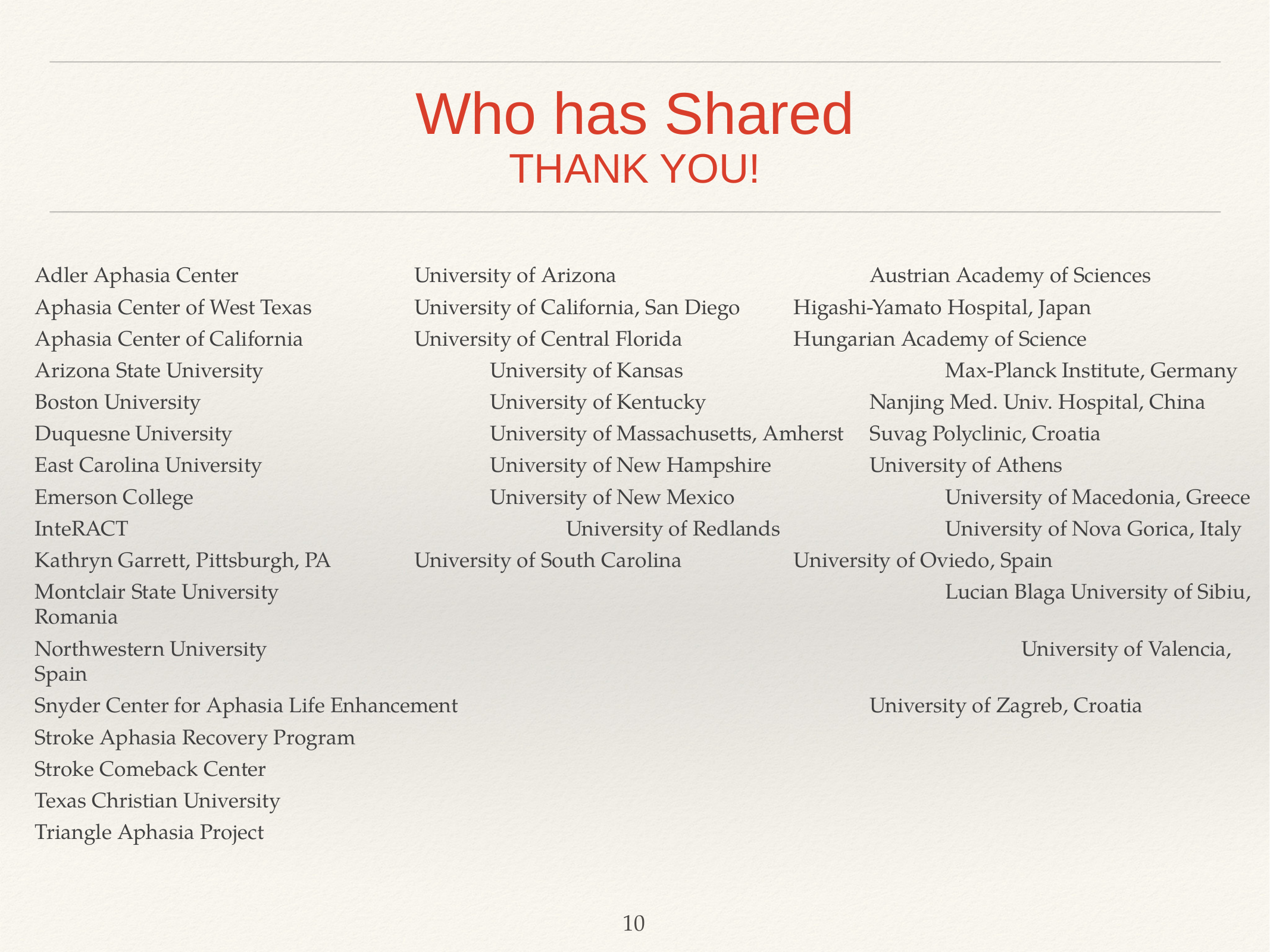

# Who has Shared THANK YOU!
Adler Aphasia Center			University of Arizona				Austrian Academy of Sciences
Aphasia Center of West Texas		University of California, San Diego	Higashi-Yamato Hospital, Japan
Aphasia Center of California		University of Central Florida		Hungarian Academy of Science
Arizona State University			University of Kansas				Max-Planck Institute, Germany
Boston University				University of Kentucky			Nanjing Med. Univ. Hospital, China
Duquesne University				University of Massachusetts, Amherst 	Suvag Polyclinic, Croatia
East Carolina University			University of New Hampshire		University of Athens
Emerson College				University of New Mexico 			University of Macedonia, Greece
InteRACT						University of Redlands			University of Nova Gorica, Italy
Kathryn Garrett, Pittsburgh, PA		University of South Carolina		University of Oviedo, Spain
Montclair State University			 						Lucian Blaga University of Sibiu, Romania
Northwestern University				 						University of Valencia, Spain
Snyder Center for Aphasia Life Enhancement						University of Zagreb, Croatia
Stroke Aphasia Recovery Program
Stroke Comeback Center
Texas Christian University
Triangle Aphasia Project

10